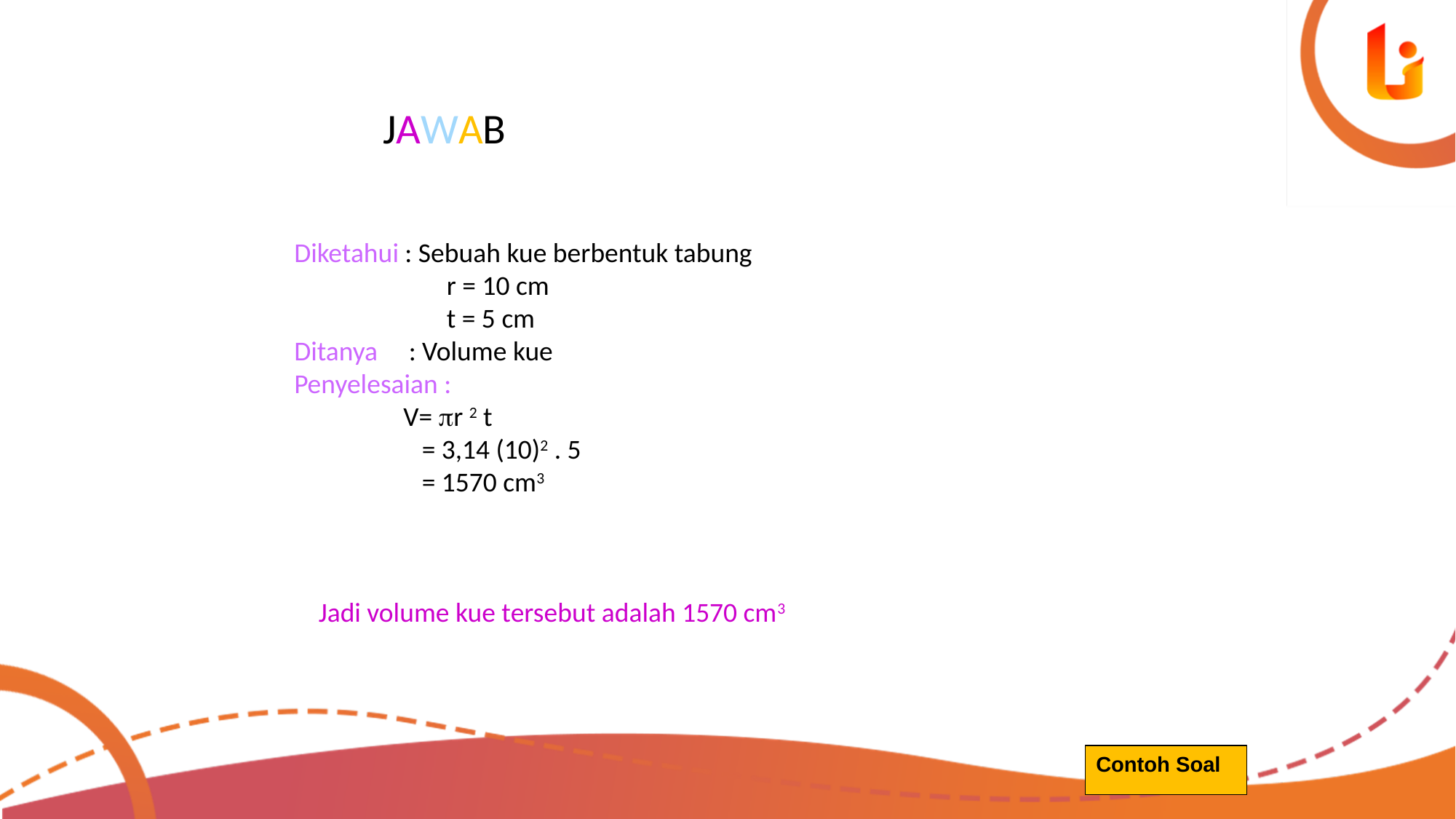

JAWAB
Diketahui : Sebuah kue berbentuk tabung
	       r = 10 cm
	       t = 5 cm
Ditanya     : Volume kue
Penyelesaian :
	V= πr 2 t
	   = 3,14 (10)2 . 5
	   = 1570 cm3

Jadi volume kue tersebut adalah 1570 cm3
Contoh Soal